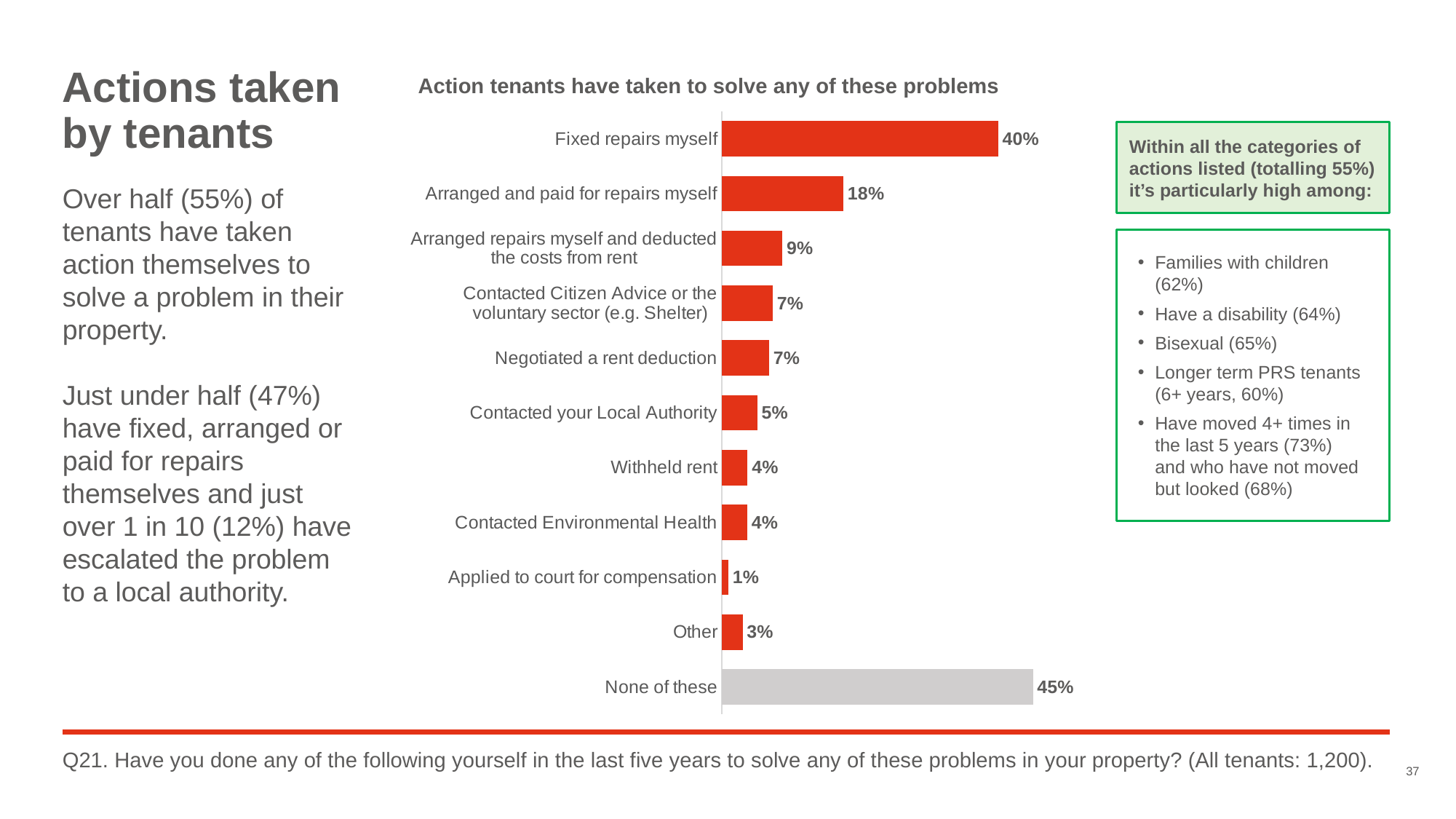

# Actions taken by tenants
Action tenants have taken to solve any of these problems

### Chart

| Category | Series 1 |
|---|---|
| None of these | 0.45 |
| Other | 0.03 |
| Applied to court for compensation | 0.009226942923236465 |
| Contacted Environmental Health | 0.03681852900220128 |
| Withheld rent | 0.03721668476788305 |
| Contacted your Local Authority | 0.05125409338357808 |
| Negotiated a rent deduction | 0.0683788124574291 |
| Contacted Citizen Advice or the voluntary sector (e.g. Shelter) | 0.07361888081223612 |
| Arranged repairs myself and deducted the costs from rent | 0.08763476689669089 |
| Arranged and paid for repairs myself | 0.17573497070449418 |
| Fixed repairs myself | 0.39973982664328117 |
Within all the categories of actions listed (totalling 55%) it’s particularly high among:
Over half (55%) of tenants have taken action themselves to solve a problem in their property.

Just under half (47%) have fixed, arranged or paid for repairs themselves and just over 1 in 10 (12%) have escalated the problem to a local authority.
Families with children (62%)
Have a disability (64%)
Bisexual (65%)
Longer term PRS tenants (6+ years, 60%)
Have moved 4+ times in the last 5 years (73%) and who have not moved but looked (68%)
Q21. Have you done any of the following yourself in the last five years to solve any of these problems in your property? (All tenants: 1,200).